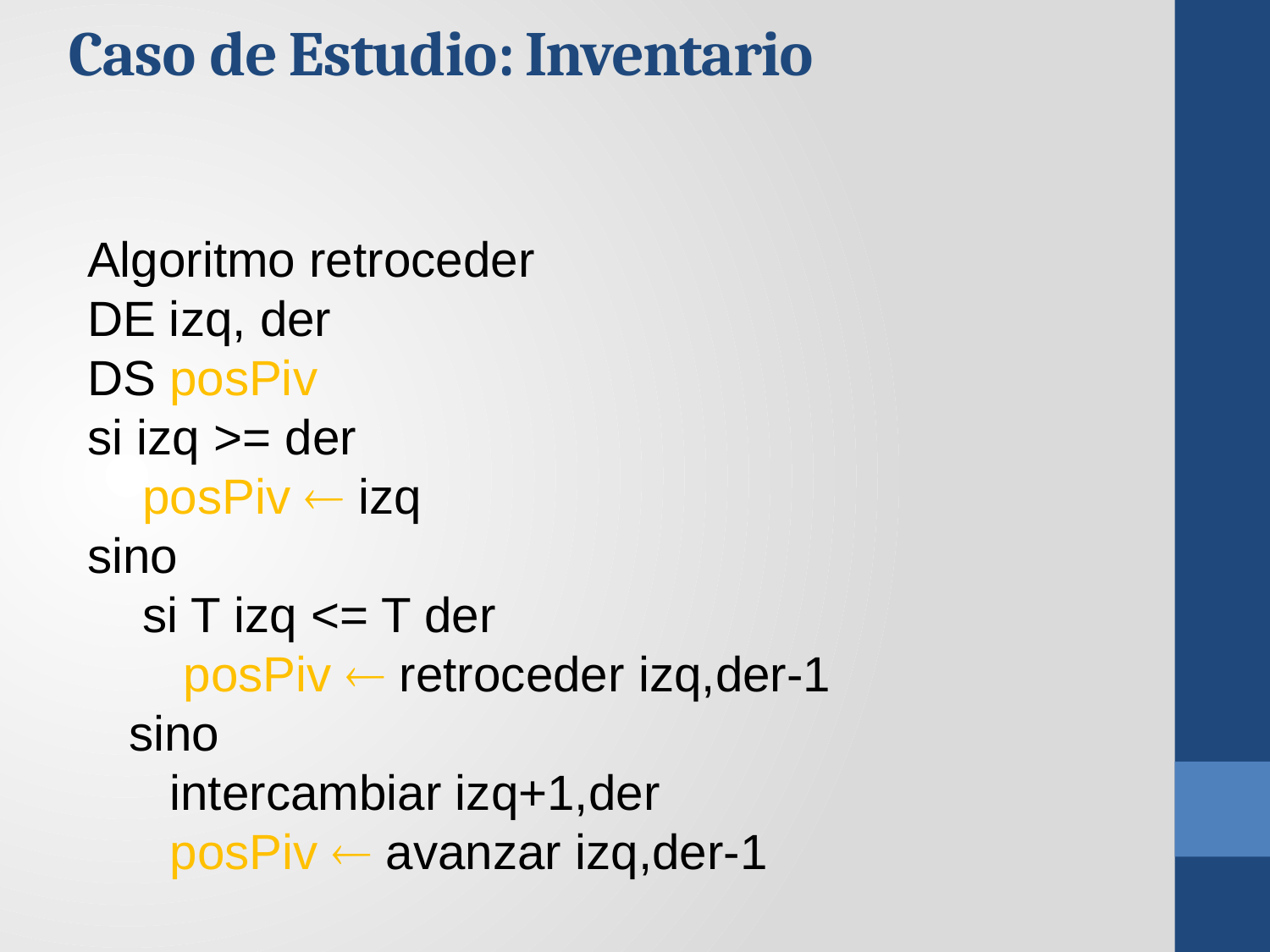

Caso de Estudio: Inventario
Algoritmo retroceder
DE izq, der
DS posPiv
si izq >= der
    posPiv ← izq
sino
    si T izq <= T der
       posPiv ← retroceder izq,der-1
   sino
      intercambiar izq+1,der
      posPiv ← avanzar izq,der-1